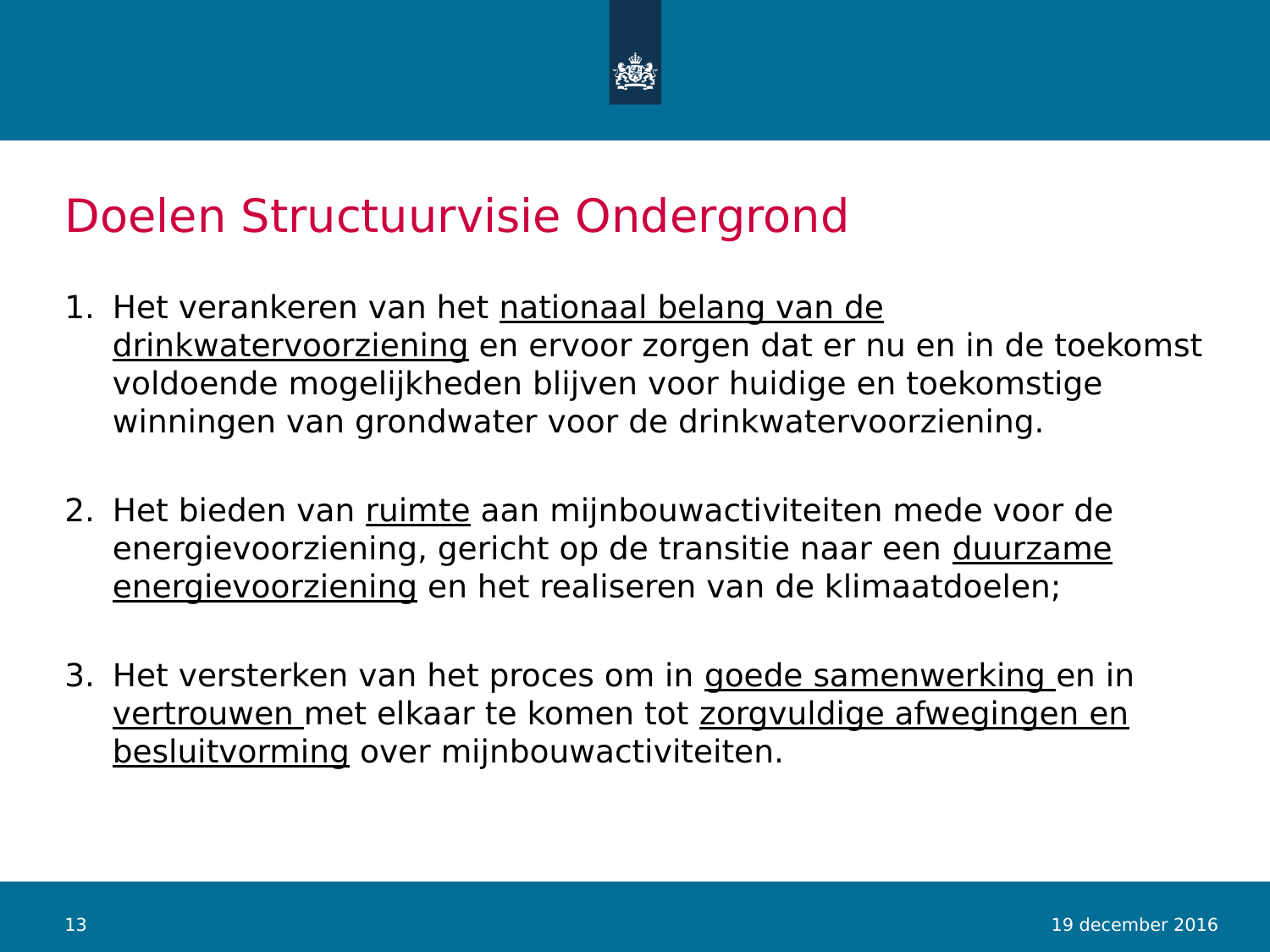

# Doelen Structuurvisie Ondergrond
Het verankeren van het nationaal belang van de drinkwatervoorziening en ervoor zorgen dat er nu en in de toekomst voldoende mogelijkheden blijven voor huidige en toekomstige winningen van grondwater voor de drinkwatervoorziening.

Het bieden van ruimte aan mijnbouwactiviteiten mede voor de energievoorziening, gericht op de transitie naar een duurzame energievoorziening en het realiseren van de klimaatdoelen;

Het versterken van het proces om in goede samenwerking en in vertrouwen met elkaar te komen tot zorgvuldige afwegingen en besluitvorming over mijnbouwactiviteiten.

19 december 2016
13